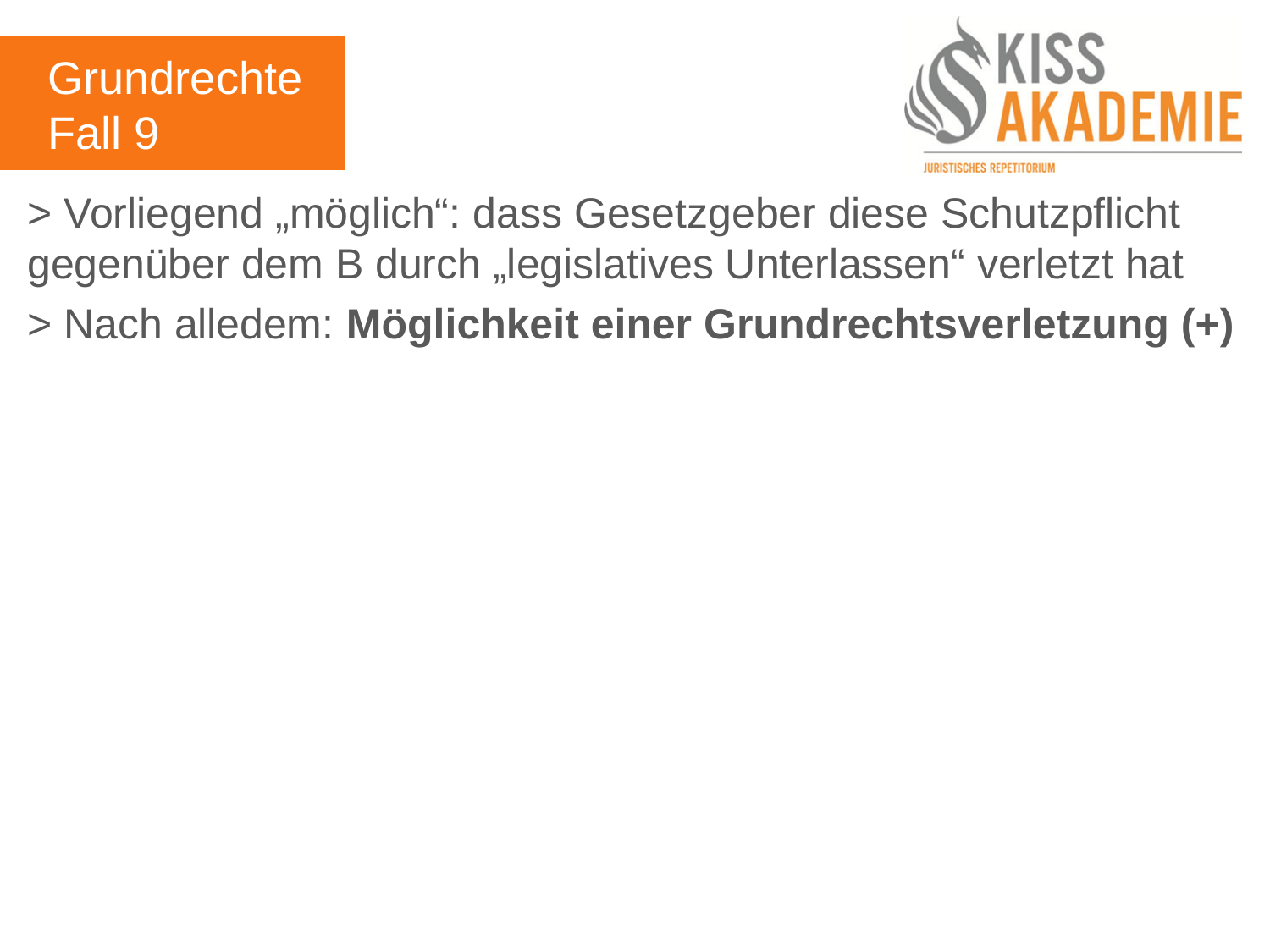

Grundrechte
Fall 9
> Vorliegend „möglich“: dass Gesetzgeber diese Schutzpflicht gegenüber dem B durch „legislatives Unterlassen“ verletzt hat
> Nach alledem: Möglichkeit einer Grundrechtsverletzung (+)